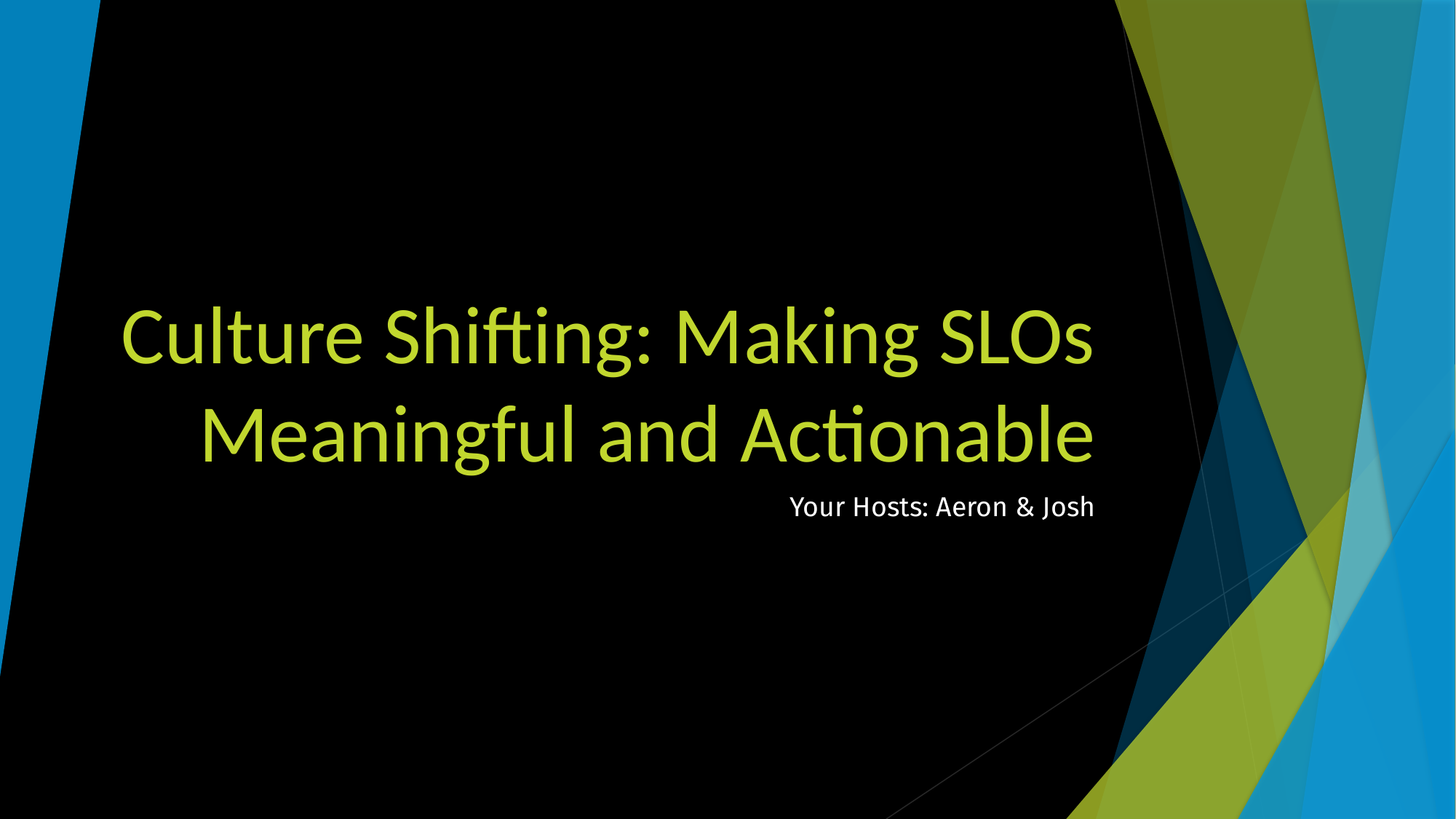

# Culture Shifting: Making SLOs Meaningful and Actionable
Your Hosts: Aeron & Josh